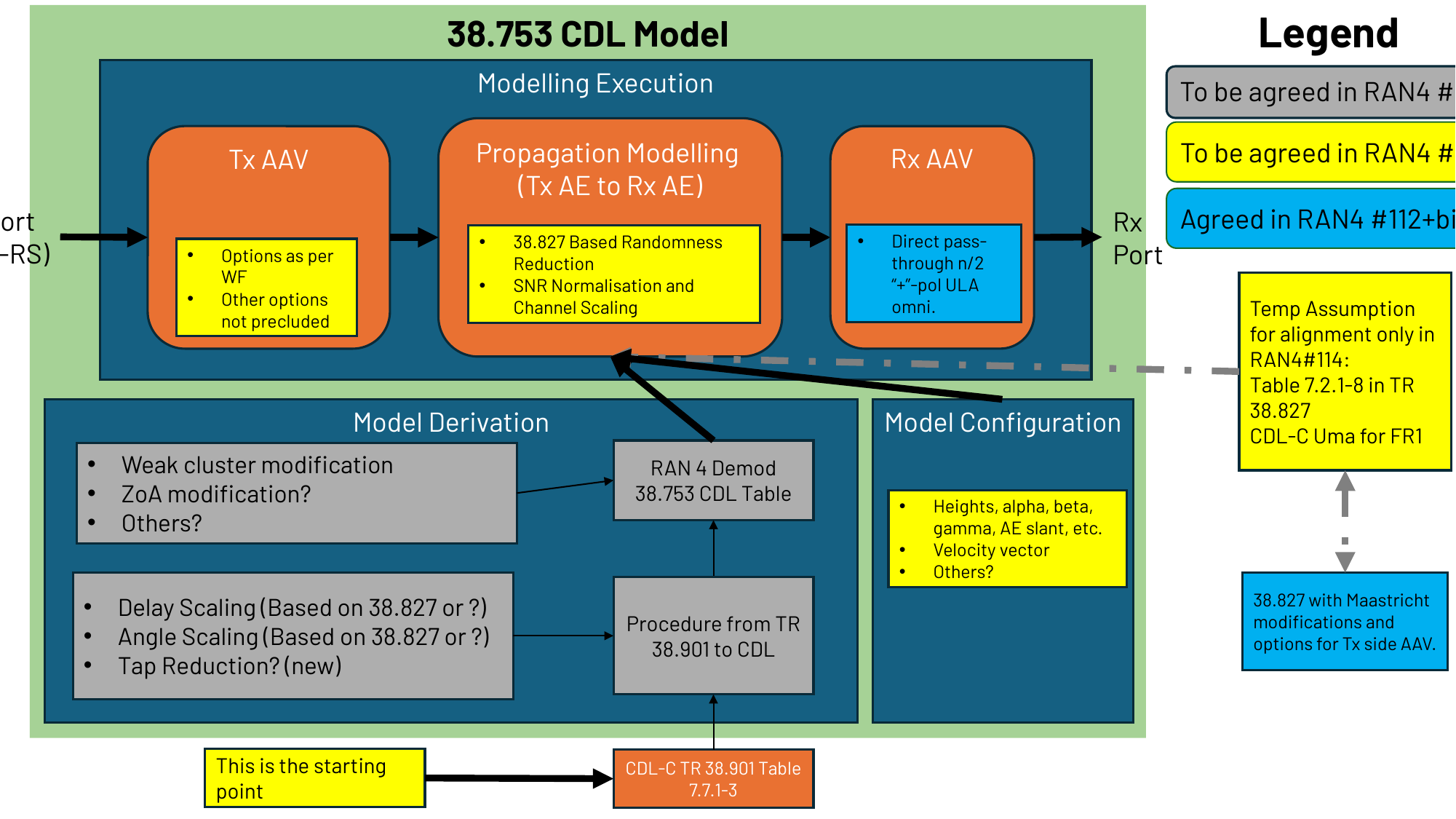

Legend
38.753 CDL Model
Modelling Execution
To be agreed in RAN4 #114
Propagation Modelling
(Tx AE to Rx AE)
To be agreed in RAN4 #113
Tx AAV
Rx AAV
Agreed in RAN4 #112+bis
Tx Port
(CSI-RS)
Rx
Port
Direct pass-through n/2 “+”-pol ULA omni.
38.827 Based Randomness Reduction
SNR Normalisation and Channel Scaling
Options as per WF
Other options not precluded
Temp Assumption for alignment only in RAN4#114:
Table 7.2.1-8 in TR 38.827
CDL-C Uma for FR1
Model Derivation
Model Configuration
RAN 4 Demod 38.753 CDL Table
Weak cluster modification
ZoA modification?
Others?
Heights, alpha, beta, gamma, AE slant, etc.
Velocity vector
Others?
Delay Scaling (Based on 38.827 or ?)
Angle Scaling (Based on 38.827 or ?)
Tap Reduction? (new)
38.827 with Maastricht modifications and options for Tx side AAV.
Procedure from TR 38.901 to CDL
This is the starting point
CDL-C TR 38.901 Table 7.7.1-3